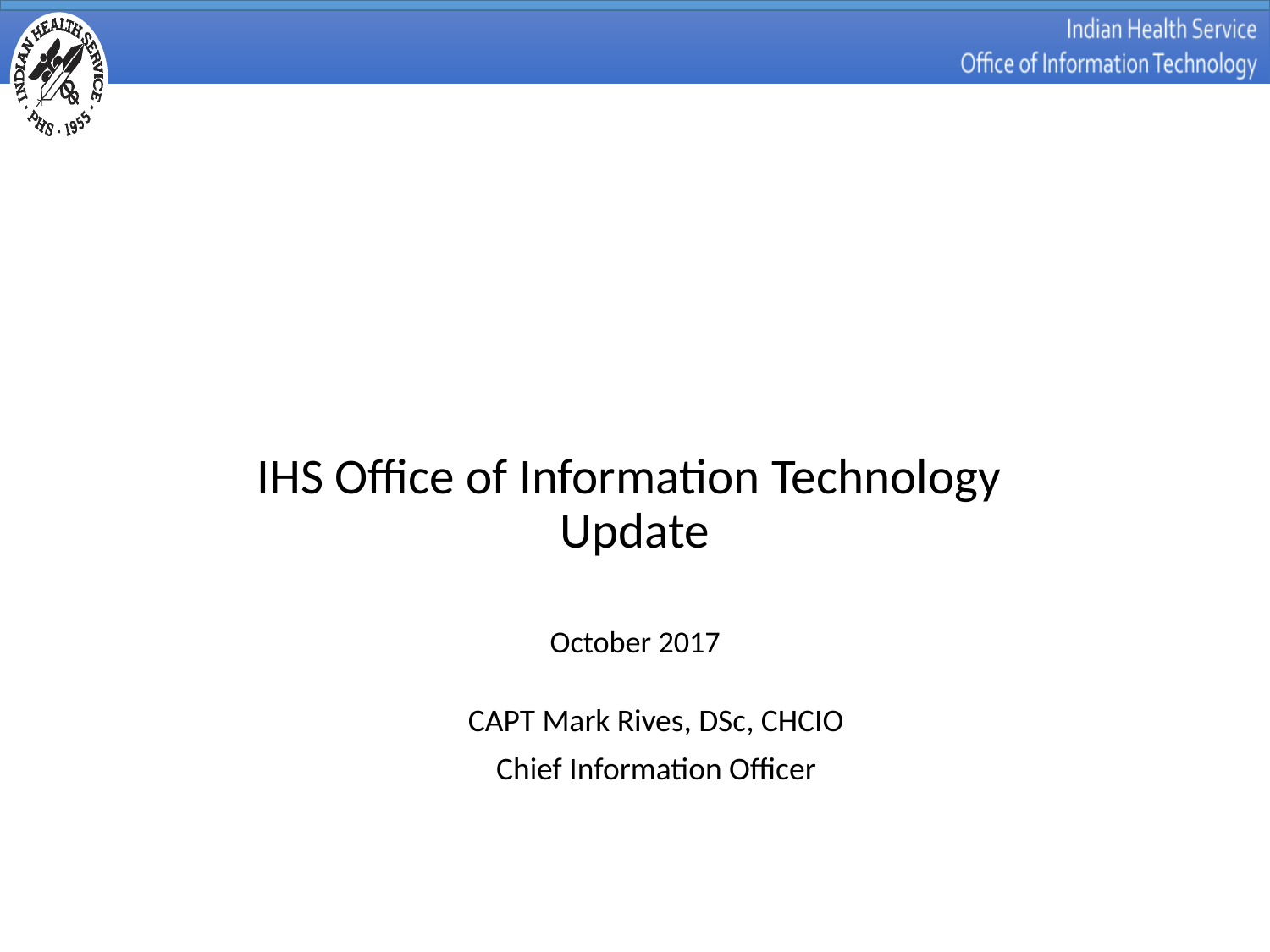

# IHS Office of Information Technology Update October 2017
CAPT Mark Rives, DSc, CHCIO
Chief Information Officer